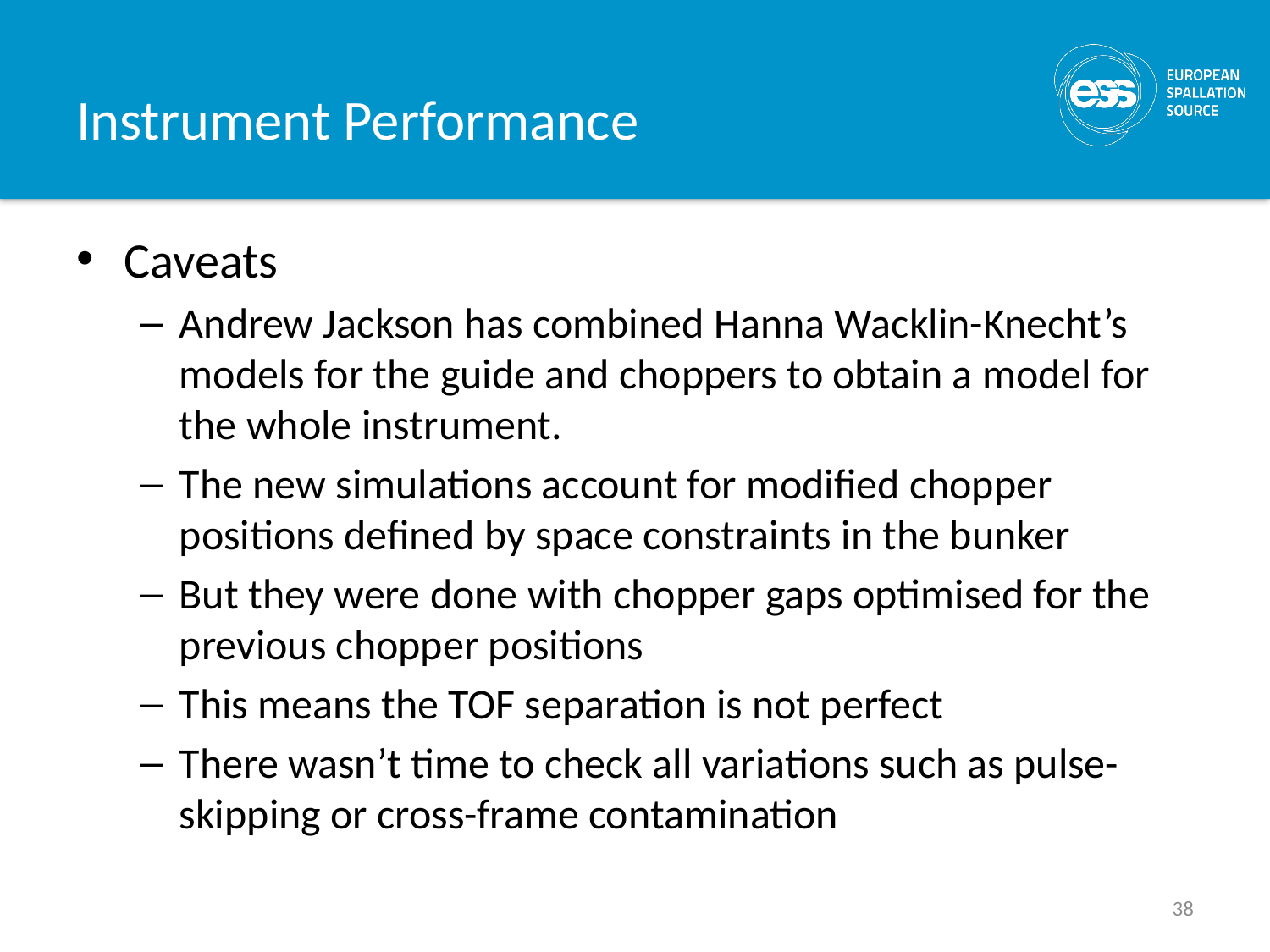

# Instrument Performance
Caveats
Andrew Jackson has combined Hanna Wacklin-Knecht’s models for the guide and choppers to obtain a model for the whole instrument.
The new simulations account for modified chopper positions defined by space constraints in the bunker
But they were done with chopper gaps optimised for the previous chopper positions
This means the TOF separation is not perfect
There wasn’t time to check all variations such as pulse-skipping or cross-frame contamination
38